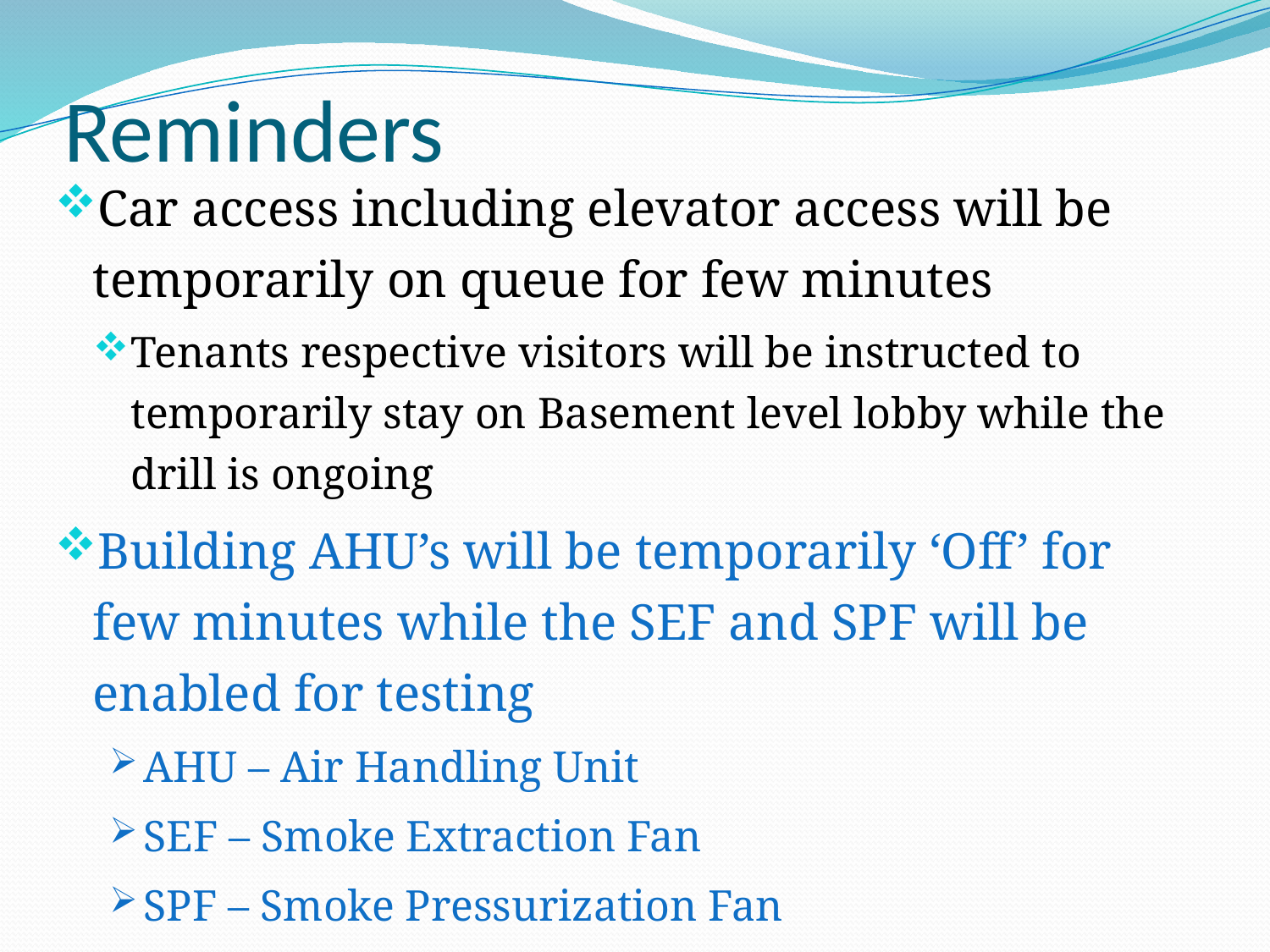

# Reminders
Car access including elevator access will be temporarily on queue for few minutes
Tenants respective visitors will be instructed to temporarily stay on Basement level lobby while the drill is ongoing
Building AHU’s will be temporarily ‘Off’ for few minutes while the SEF and SPF will be enabled for testing
AHU – Air Handling Unit
SEF – Smoke Extraction Fan
SPF – Smoke Pressurization Fan